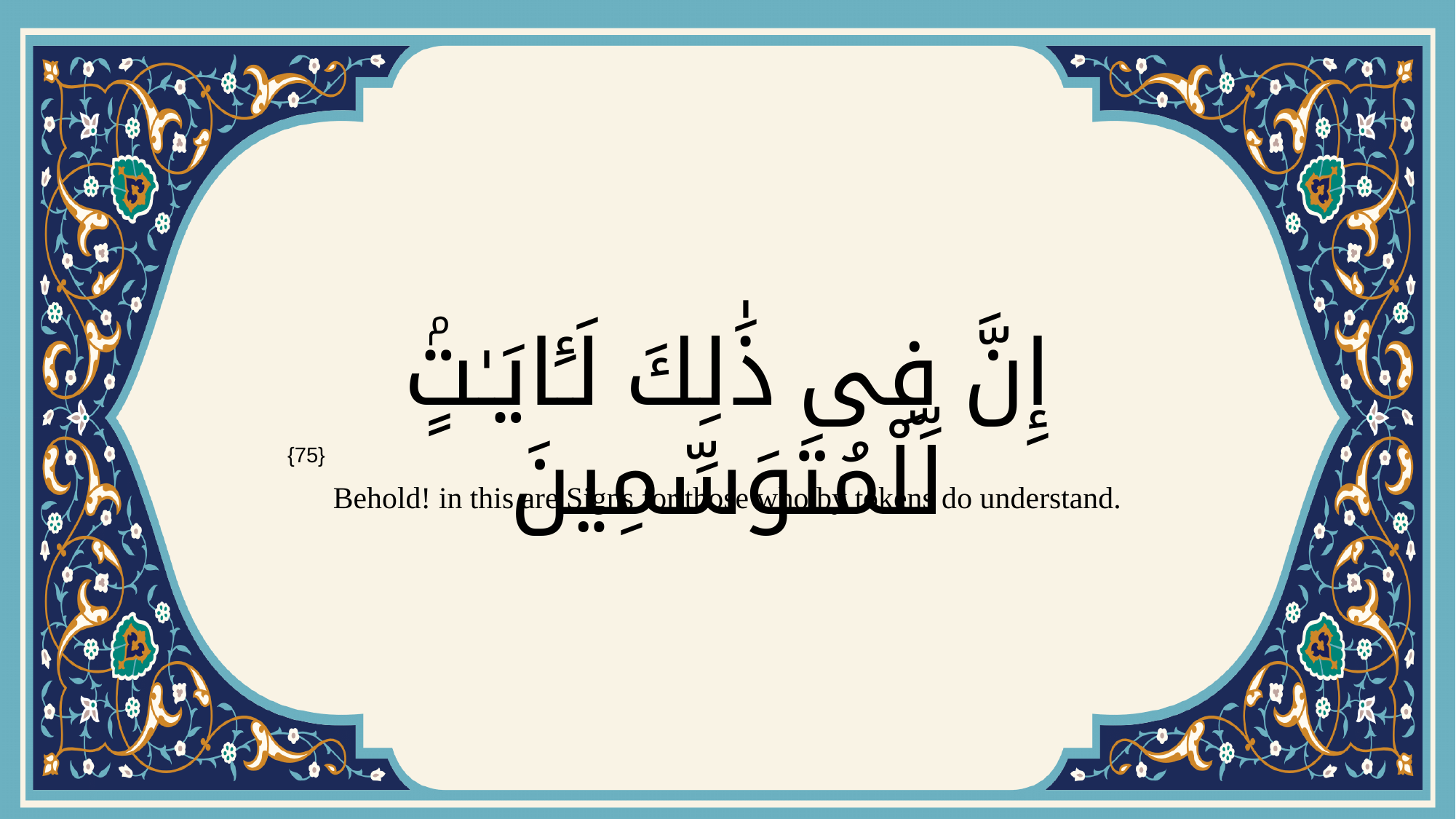

# إِنَّ فِى ذَٰلِكَ لَـَٔايَـٰتٍۢ لِّلْمُتَوَسِّمِينَ
{75}
Behold! in this are Signs for those who by tokens do understand.